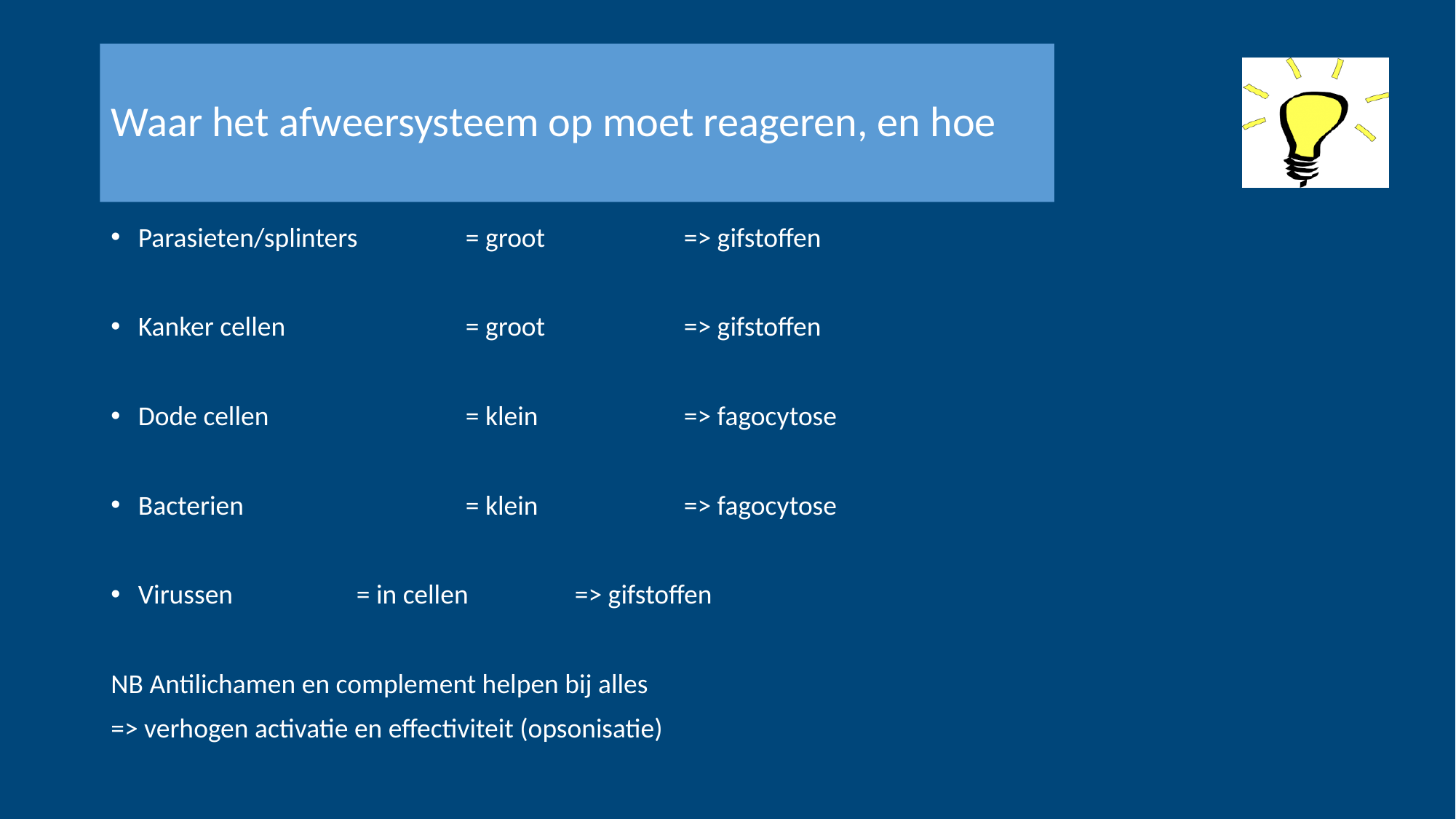

# Waar het afweersysteem op moet reageren, en hoe
Parasieten/splinters	= groot		=> gifstoffen

Kanker cellen		= groot		=> gifstoffen

Dode cellen		= klein		=> fagocytose

Bacterien 		= klein		=> fagocytose

Virussen		= in cellen	=> gifstoffen

NB Antilichamen en complement helpen bij alles
=> verhogen activatie en effectiviteit (opsonisatie)